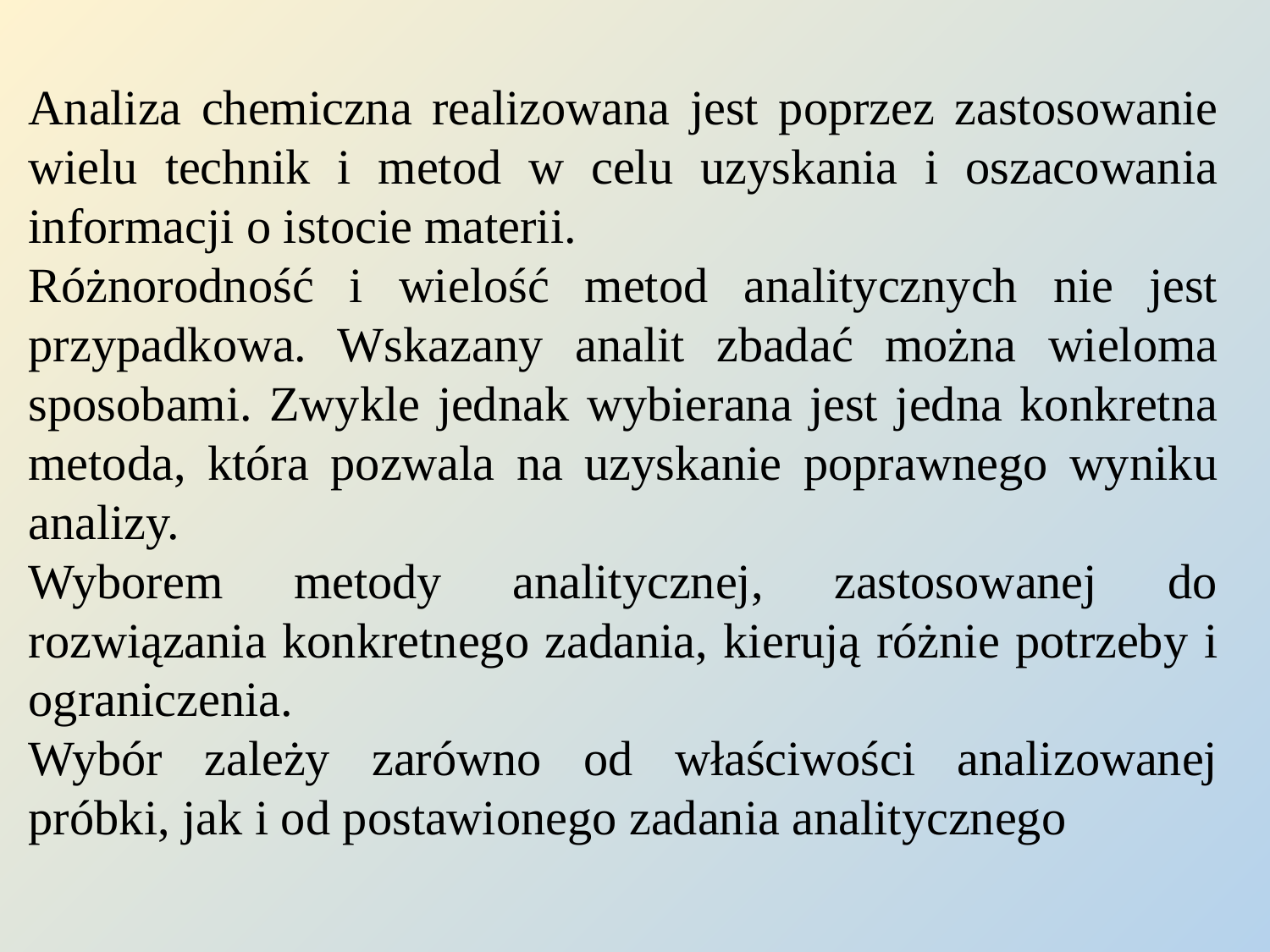

Analiza chemiczna realizowana jest poprzez zastosowanie wielu technik i metod w celu uzyskania i oszacowania informacji o istocie materii.
Różnorodność i wielość metod analitycznych nie jest przypadkowa. Wskazany analit zbadać można wieloma sposobami. Zwykle jednak wybierana jest jedna konkretna metoda, która pozwala na uzyskanie poprawnego wyniku analizy.
Wyborem metody analitycznej, zastosowanej do rozwiązania konkretnego zadania, kierują różnie potrzeby i ograniczenia.
Wybór zależy zarówno od właściwości analizowanej próbki, jak i od postawionego zadania analitycznego